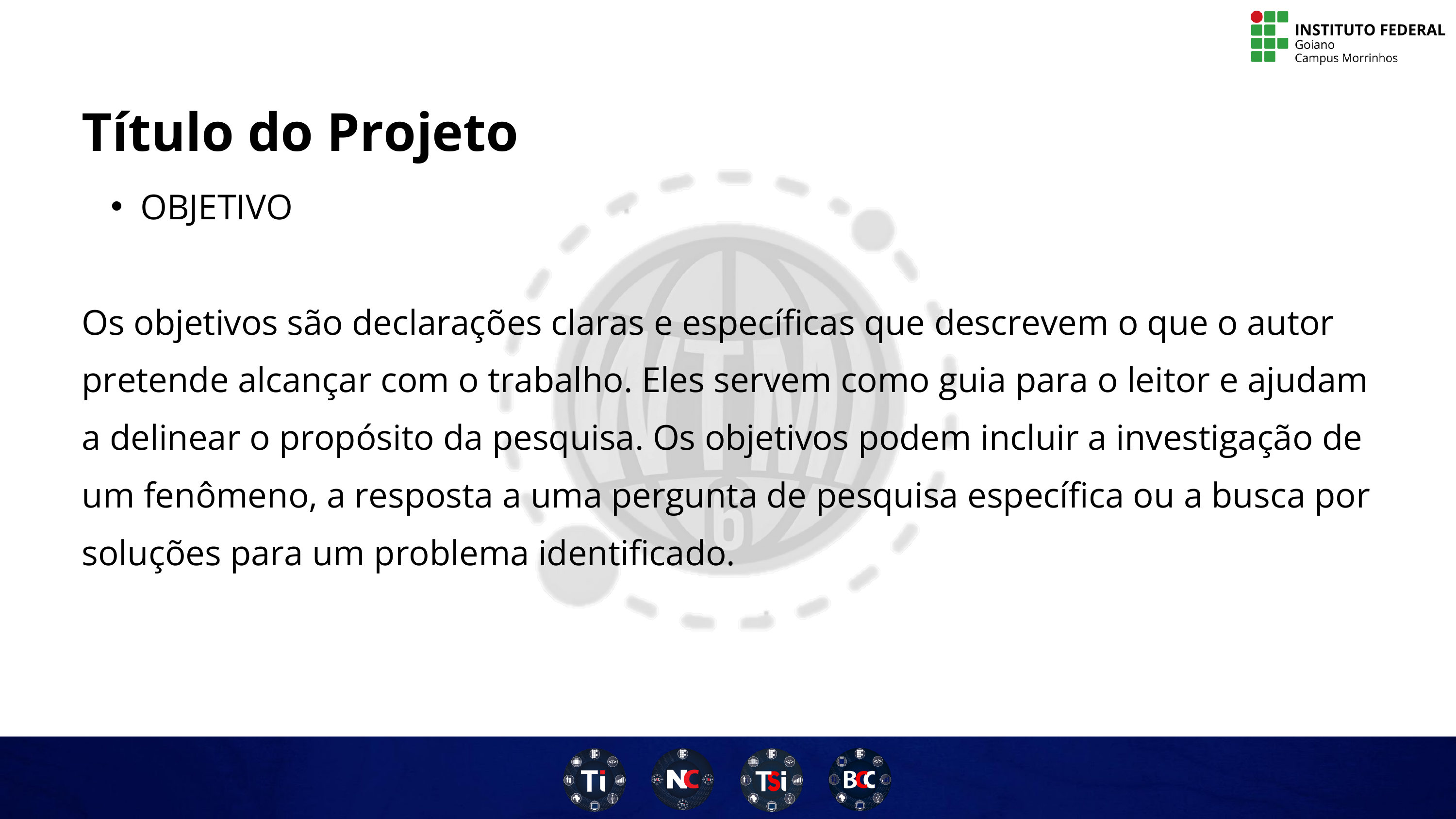

Título do Projeto
OBJETIVO

Os objetivos são declarações claras e específicas que descrevem o que o autor pretende alcançar com o trabalho. Eles servem como guia para o leitor e ajudam a delinear o propósito da pesquisa. Os objetivos podem incluir a investigação de um fenômeno, a resposta a uma pergunta de pesquisa específica ou a busca por soluções para um problema identificado.